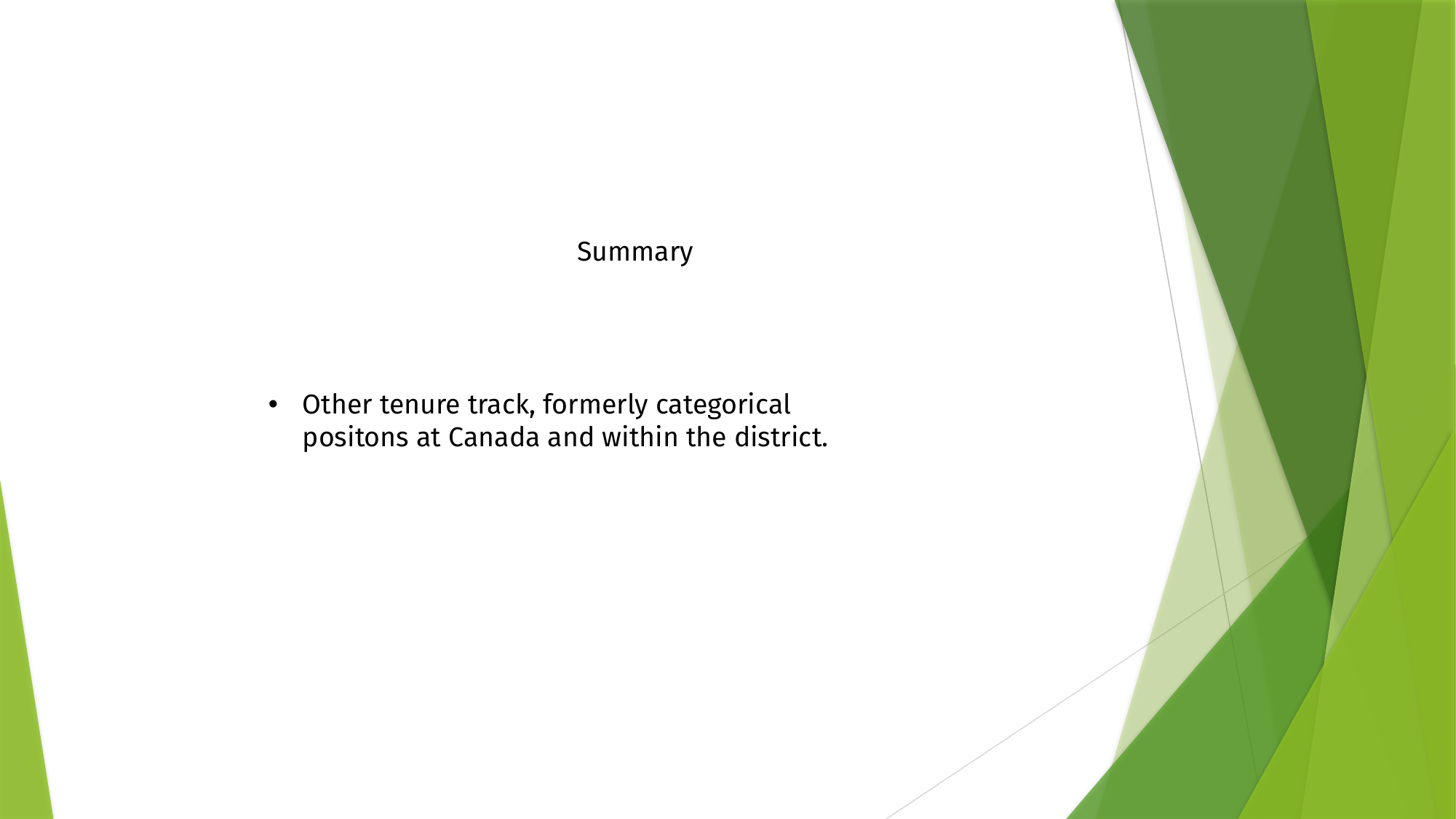

Summary
Other tenure track, formerly categorical positons at Canada and within the district.